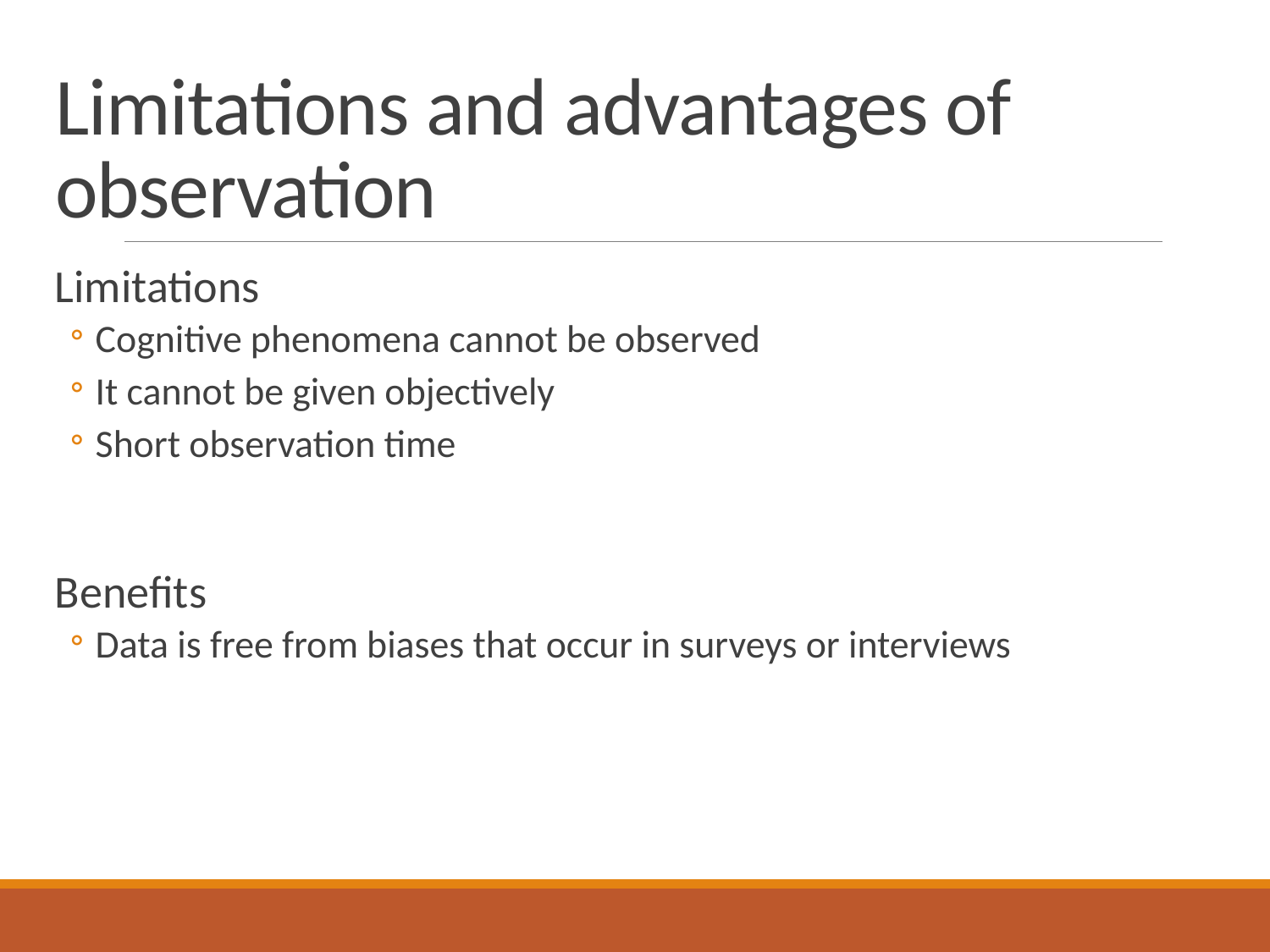

# Limitations and advantages of observation
Limitations
Cognitive phenomena cannot be observed
It cannot be given objectively
Short observation time

Benefits
Data is free from biases that occur in surveys or interviews